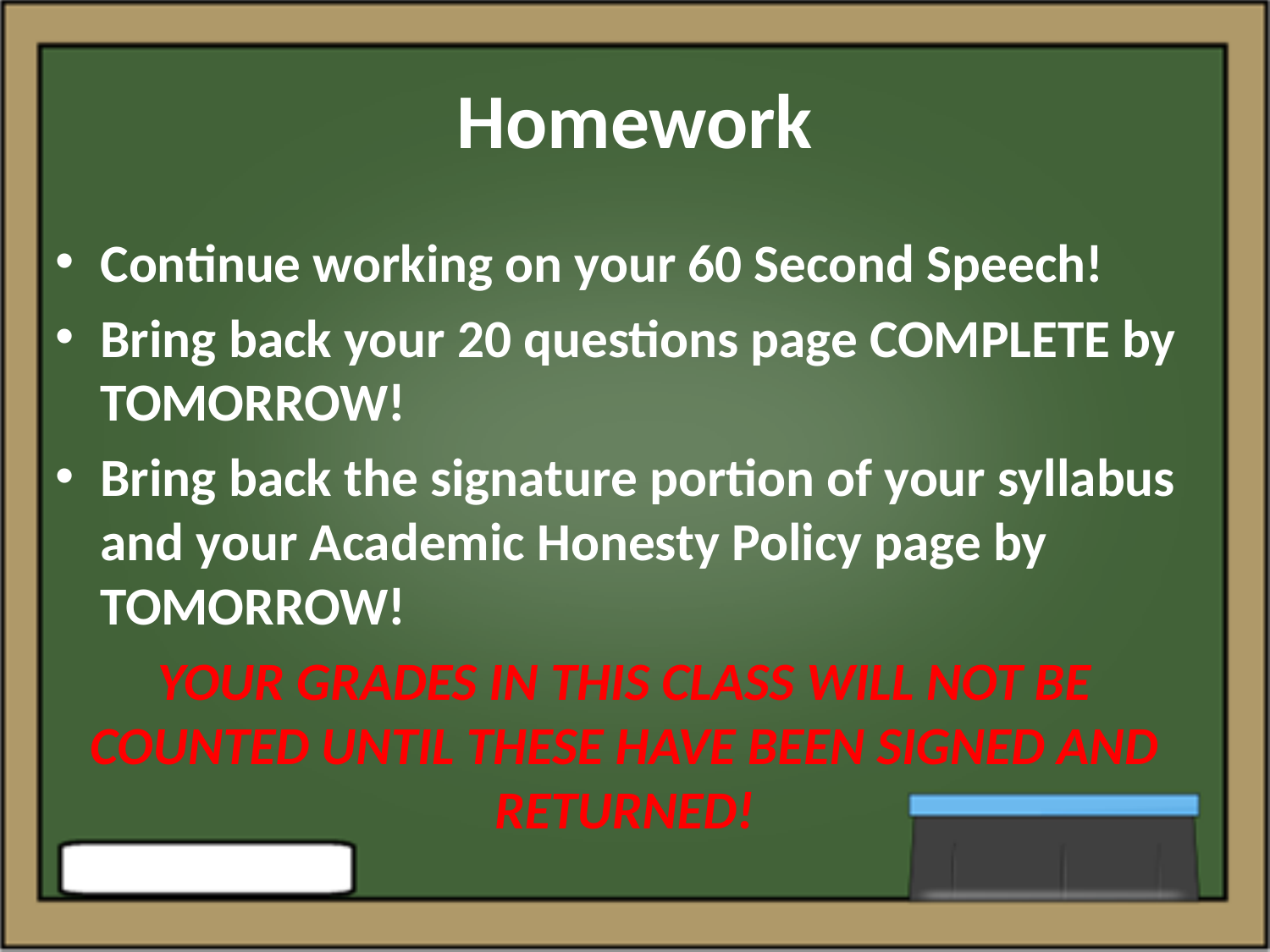

# Homework
Continue working on your 60 Second Speech!
Bring back your 20 questions page COMPLETE by TOMORROW!
Bring back the signature portion of your syllabus and your Academic Honesty Policy page by TOMORROW!
YOUR GRADES IN THIS CLASS WILL NOT BE COUNTED UNTIL THESE HAVE BEEN SIGNED AND RETURNED!